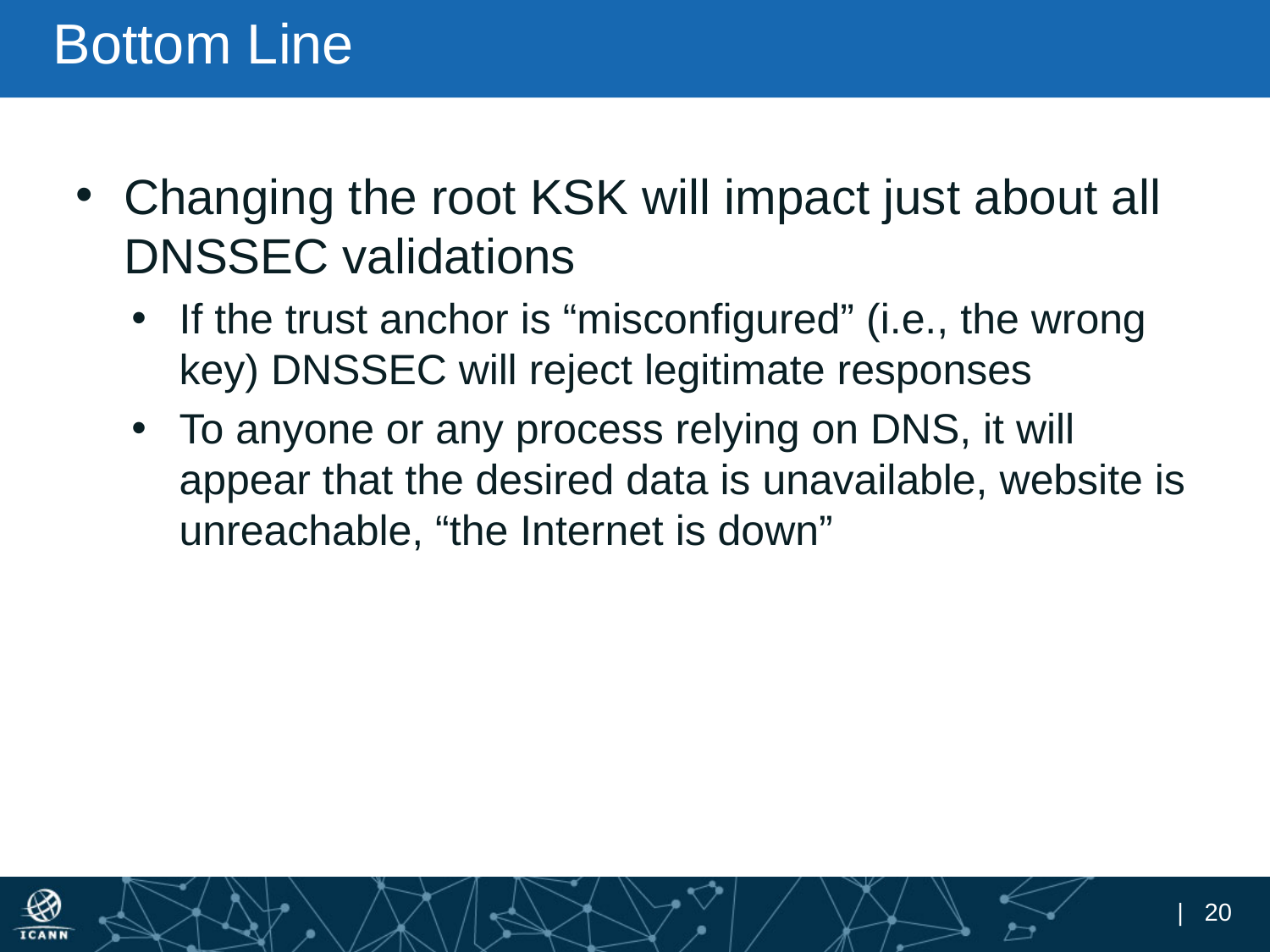

# Bottom Line
Changing the root KSK will impact just about all DNSSEC validations
If the trust anchor is “misconfigured” (i.e., the wrong key) DNSSEC will reject legitimate responses
To anyone or any process relying on DNS, it will appear that the desired data is unavailable, website is unreachable, “the Internet is down”